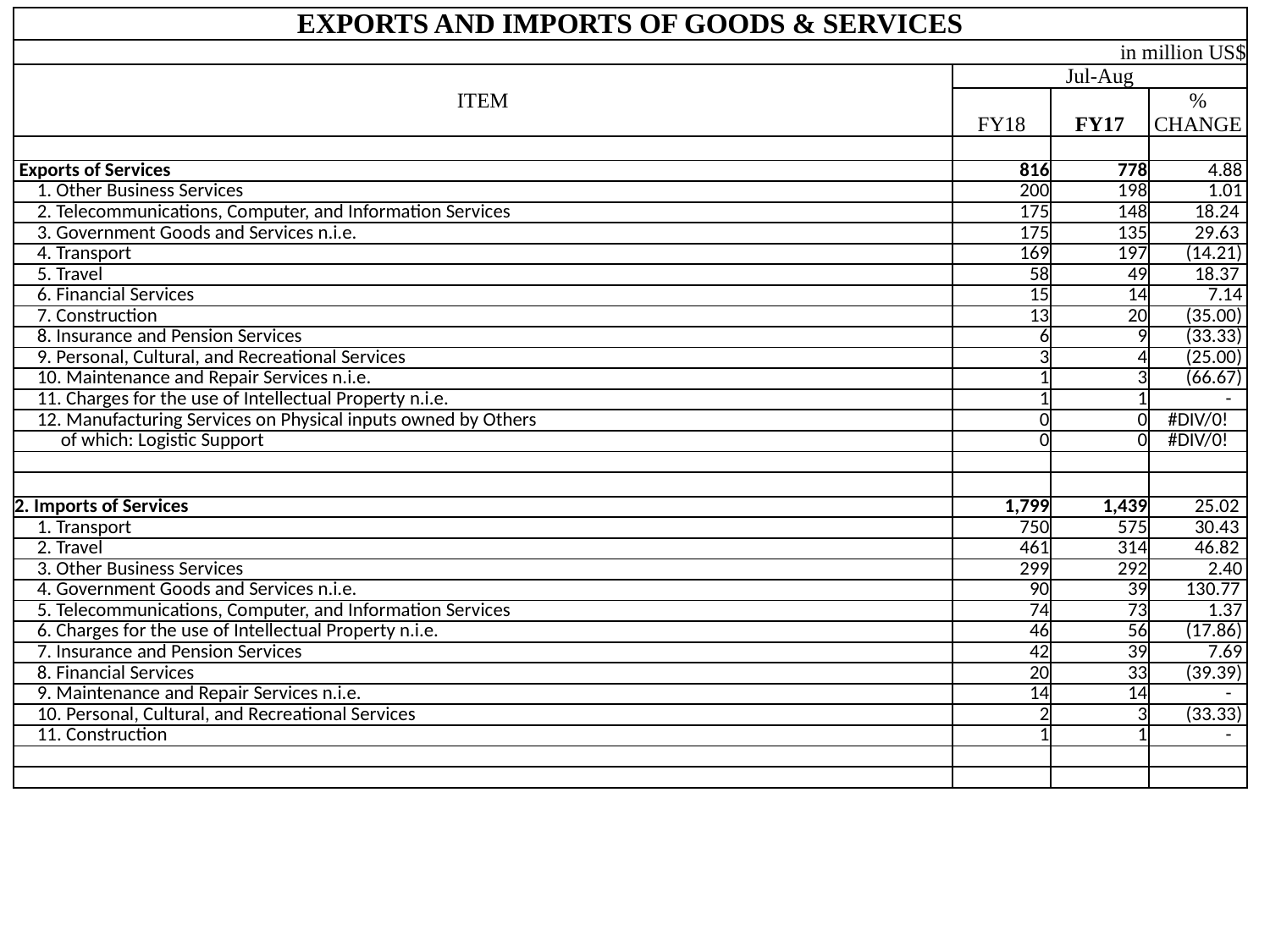

| EXPORTS AND IMPORTS OF GOODS & SERVICES |  |  |  |
| --- | --- | --- | --- |
| in million US$ |  |  |  |
| ITEM | Jul-Aug |  |  |
|  | FY18 | FY17 | % CHANGE |
|  |  |  |  |
| Exports of Services | 816 | 778 | 4.88 |
| 1. Other Business Services | 200 | 198 | 1.01 |
| 2. Telecommunications, Computer, and Information Services | 175 | 148 | 18.24 |
| 3. Government Goods and Services n.i.e. | 175 | 135 | 29.63 |
| 4. Transport | 169 | 197 | (14.21) |
| 5. Travel | 58 | 49 | 18.37 |
| 6. Financial Services | 15 | 14 | 7.14 |
| 7. Construction | 13 | 20 | (35.00) |
| 8. Insurance and Pension Services | 6 | 9 | (33.33) |
| 9. Personal, Cultural, and Recreational Services | 3 | 4 | (25.00) |
| 10. Maintenance and Repair Services n.i.e. | 1 | 3 | (66.67) |
| 11. Charges for the use of Intellectual Property n.i.e. | 1 | 1 | - |
| 12. Manufacturing Services on Physical inputs owned by Others | 0 | 0 | #DIV/0! |
| of which: Logistic Support | 0 | 0 | #DIV/0! |
|  |  |  |  |
|  |  |  |  |
| 2. Imports of Services | 1,799 | 1,439 | 25.02 |
| 1. Transport | 750 | 575 | 30.43 |
| 2. Travel | 461 | 314 | 46.82 |
| 3. Other Business Services | 299 | 292 | 2.40 |
| 4. Government Goods and Services n.i.e. | 90 | 39 | 130.77 |
| 5. Telecommunications, Computer, and Information Services | 74 | 73 | 1.37 |
| 6. Charges for the use of Intellectual Property n.i.e. | 46 | 56 | (17.86) |
| 7. Insurance and Pension Services | 42 | 39 | 7.69 |
| 8. Financial Services | 20 | 33 | (39.39) |
| 9. Maintenance and Repair Services n.i.e. | 14 | 14 | - |
| 10. Personal, Cultural, and Recreational Services | 2 | 3 | (33.33) |
| 11. Construction | 1 | 1 | - |
|  |  |  |  |
|  |  |  |  |